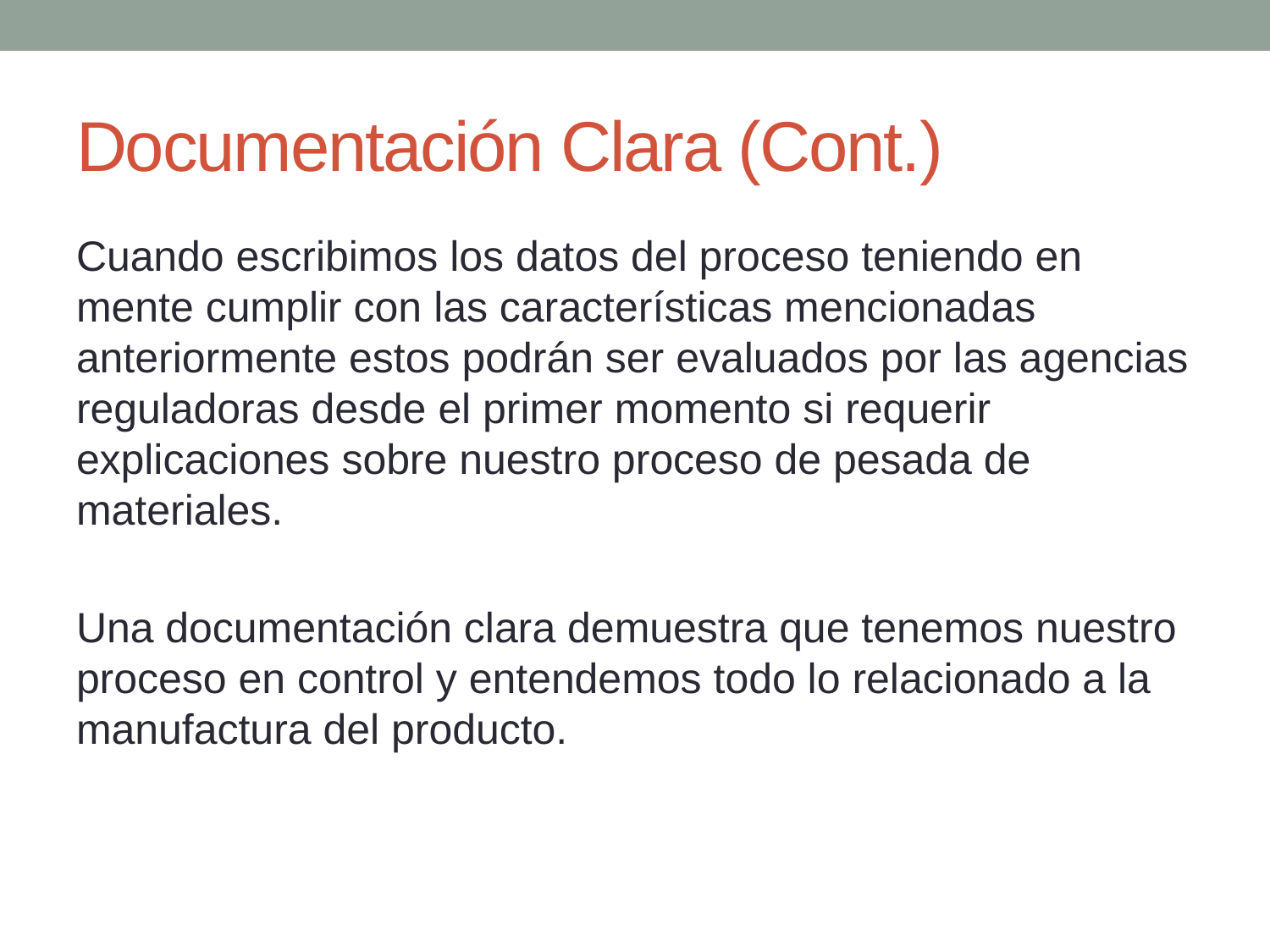

# Documentación Clara (Cont.)
Cuando escribimos los datos del proceso teniendo en mente cumplir con las características mencionadas anteriormente estos podrán ser evaluados por las agencias reguladoras desde el primer momento si requerir explicaciones sobre nuestro proceso de pesada de materiales.

Una documentación clara demuestra que tenemos nuestro proceso en control y entendemos todo lo relacionado a la manufactura del producto.